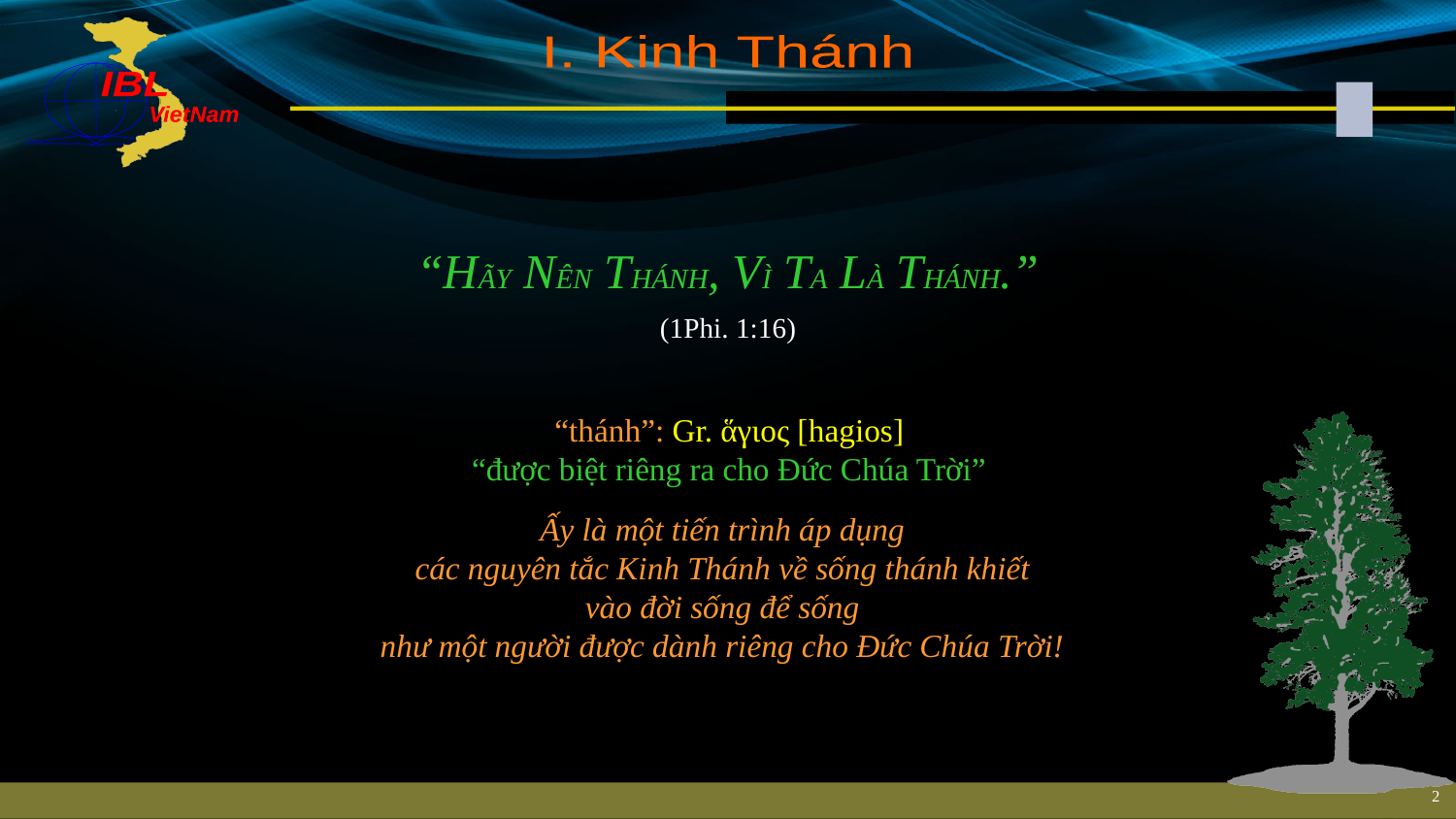

I. Kinh Thánh
“HÃY NÊN THÁNH, VÌ TA LÀ THÁNH.”

(1Phi. 1:16)
“thánh”: Gr. ἅγιος [hagios]
“được biệt riêng ra cho Đức Chúa Trời”
Ấy là một tiến trình áp dụng
các nguyên tắc Kinh Thánh về sống thánh khiết
vào đời sống để sống
như một người được dành riêng cho Đức Chúa Trời!
2